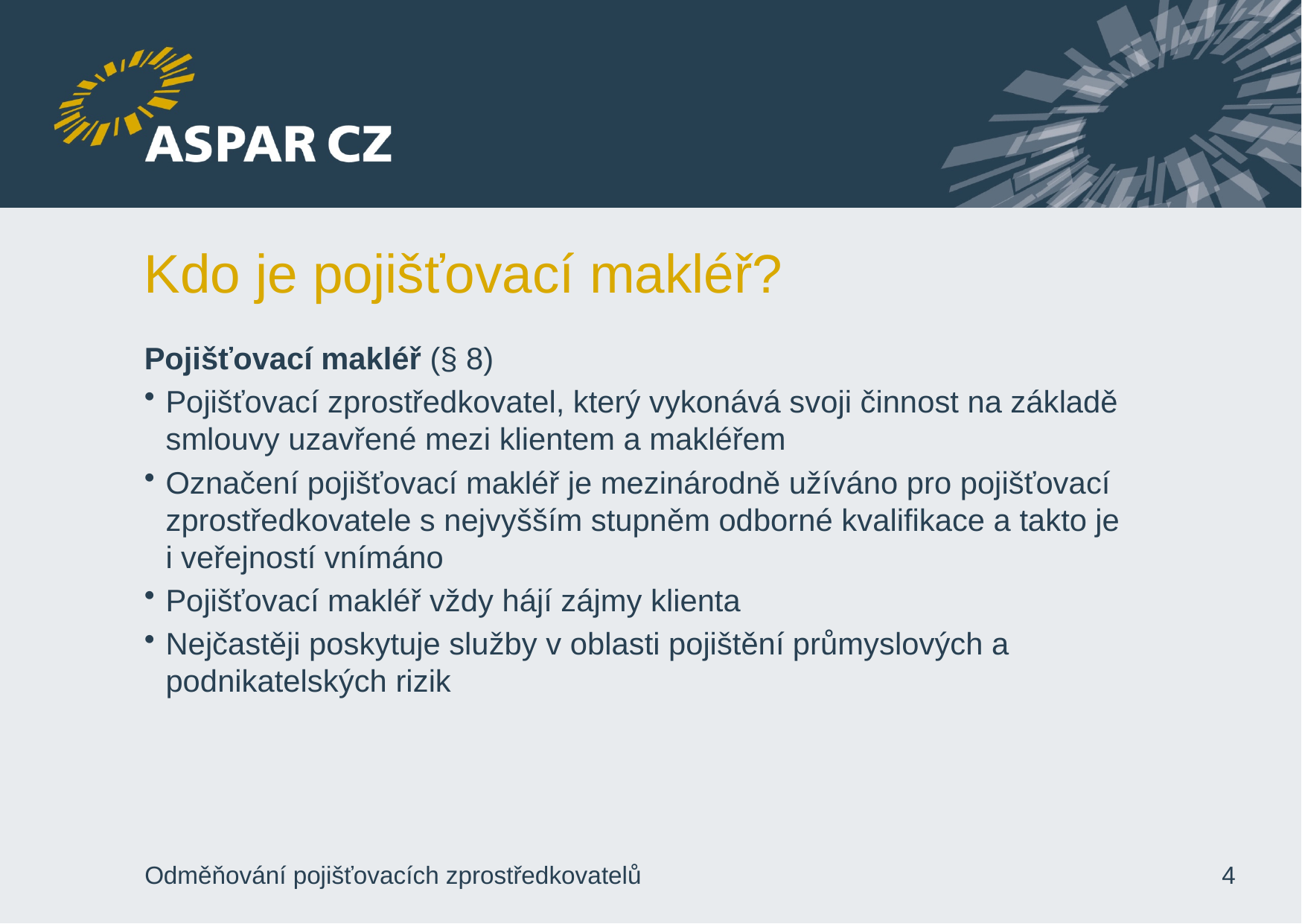

# Kdo je pojišťovací makléř?
Pojišťovací makléř (§ 8)
Pojišťovací zprostředkovatel, který vykonává svoji činnost na základě smlouvy uzavřené mezi klientem a makléřem
Označení pojišťovací makléř je mezinárodně užíváno pro pojišťovací zprostředkovatele s nejvyšším stupněm odborné kvalifikace a takto je i veřejností vnímáno
Pojišťovací makléř vždy hájí zájmy klienta
Nejčastěji poskytuje služby v oblasti pojištění průmyslových a podnikatelských rizik
Odměňování pojišťovacích zprostředkovatelů
4